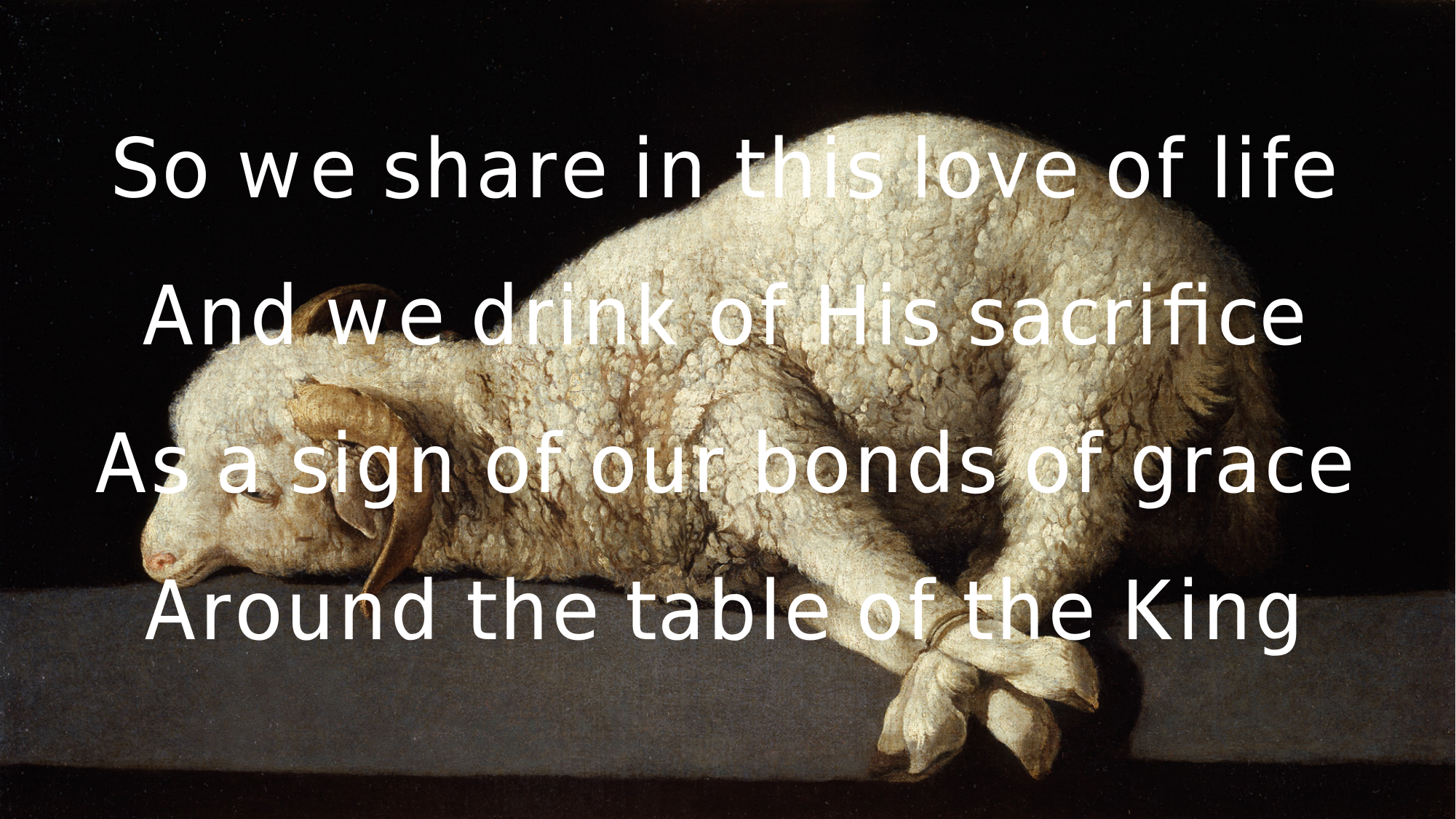

So we share in this love of life
And we drink of His sacrifice
As a sign of our bonds of grace
Around the table of the King